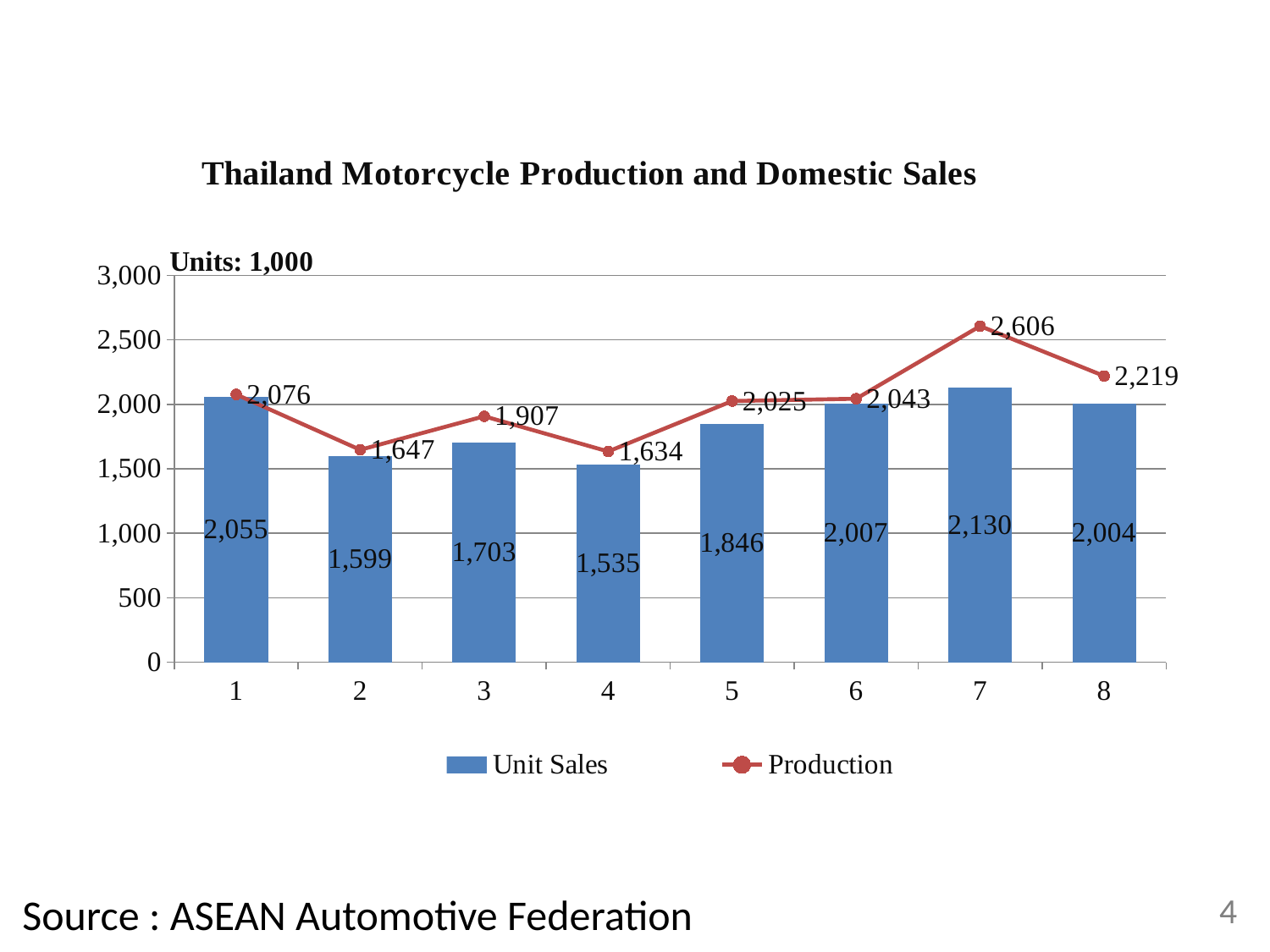

### Chart: Thailand Motorcycle Production and Domestic Sales

| Category | Unit Sales |  |
|---|---|---|
Source : ASEAN Automotive Federation
4